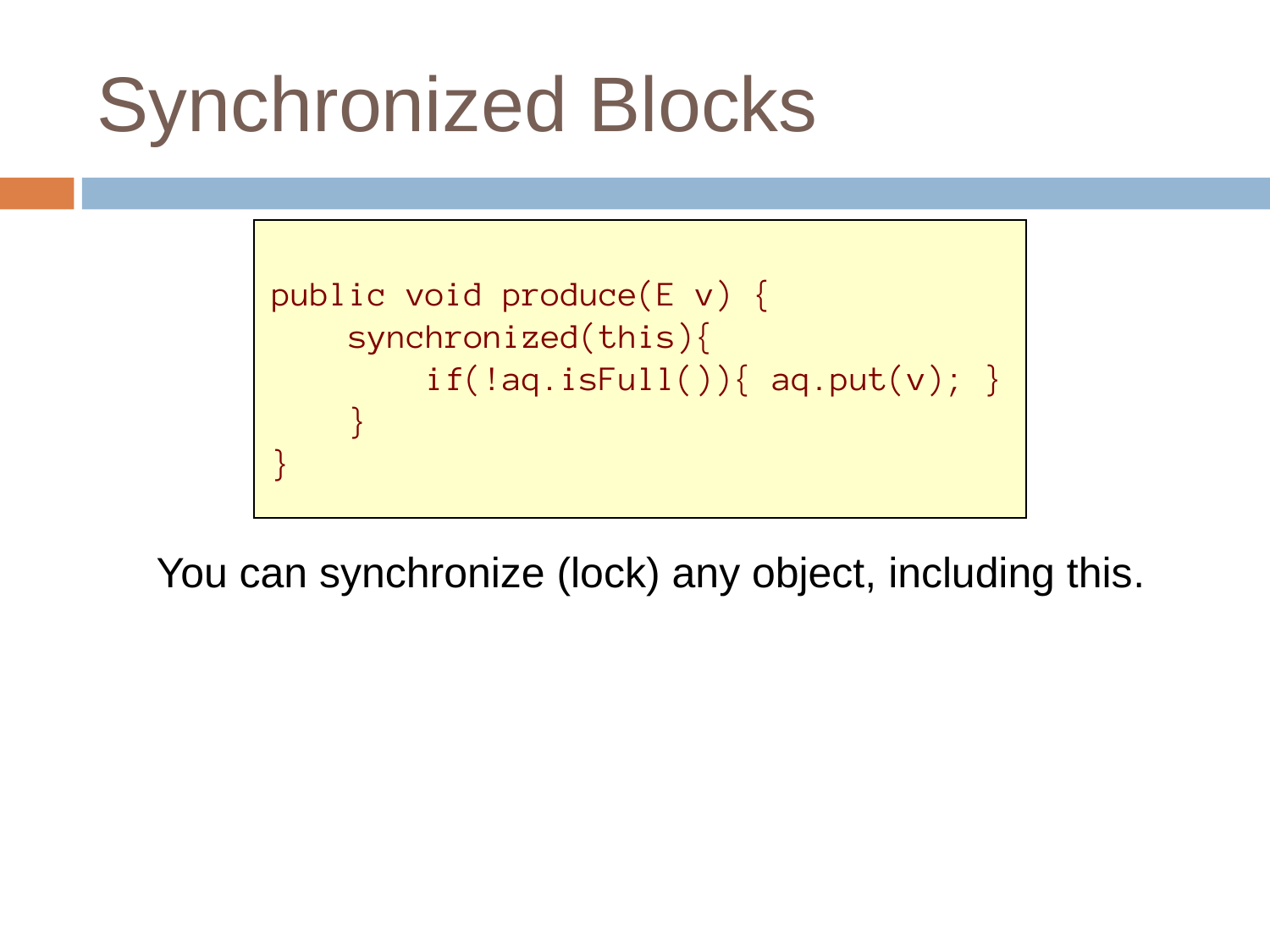

# Synchronized Blocks

public void produce(E v) {
    synchronized(aq){
        if(!aq.isFull()){ aq.put(v); }
    }
}

public void produce(E v) {
    synchronized(this){
        if(!aq.isFull()){ aq.put(v); }
    }
}
You can synchronize (lock) any object, including this.